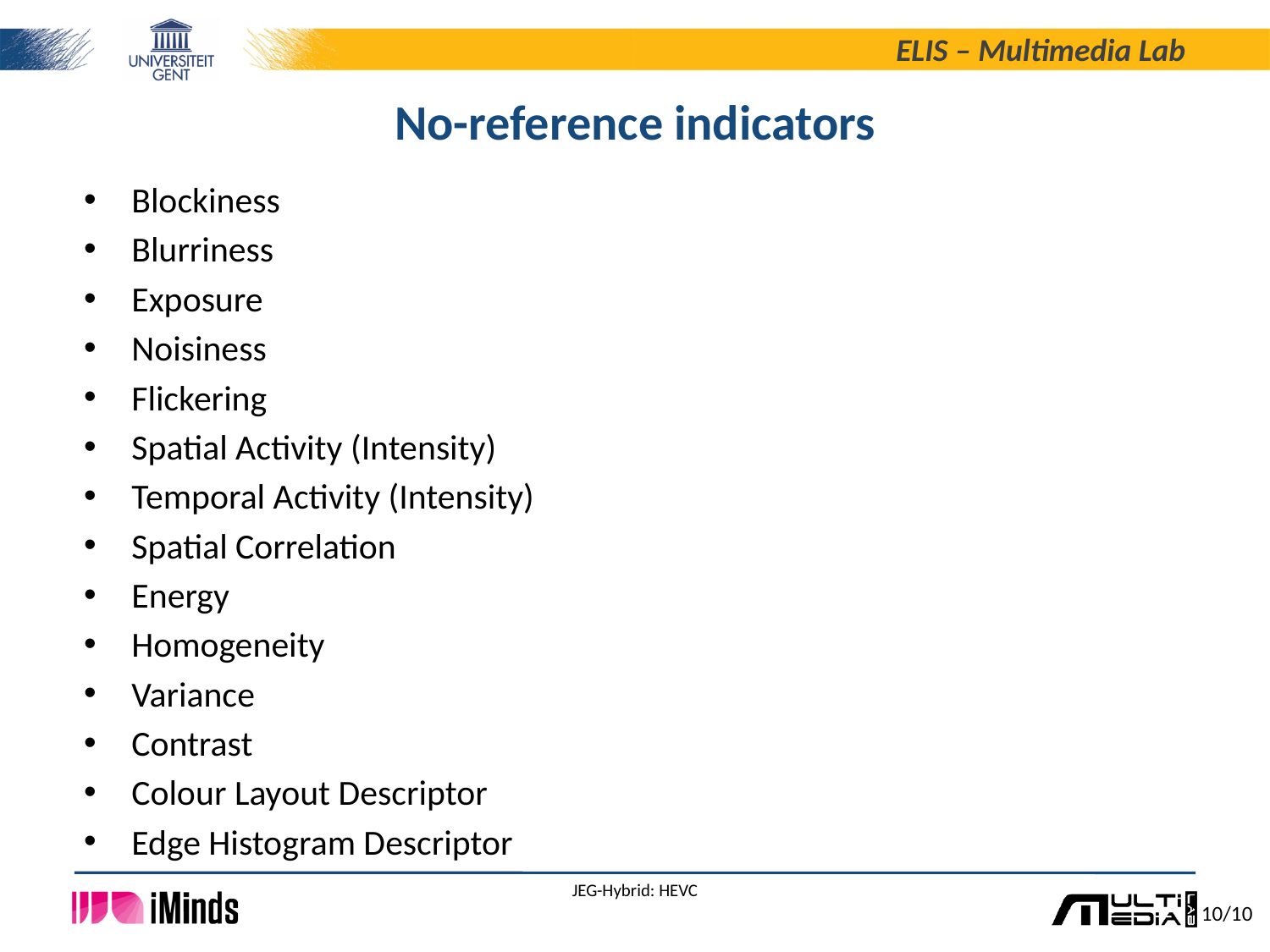

# No-reference indicators
Blockiness
Blurriness
Exposure
Noisiness
Flickering
Spatial Activity (Intensity)
Temporal Activity (Intensity)
Spatial Correlation
Energy
Homogeneity
Variance
Contrast
Colour Layout Descriptor
Edge Histogram Descriptor